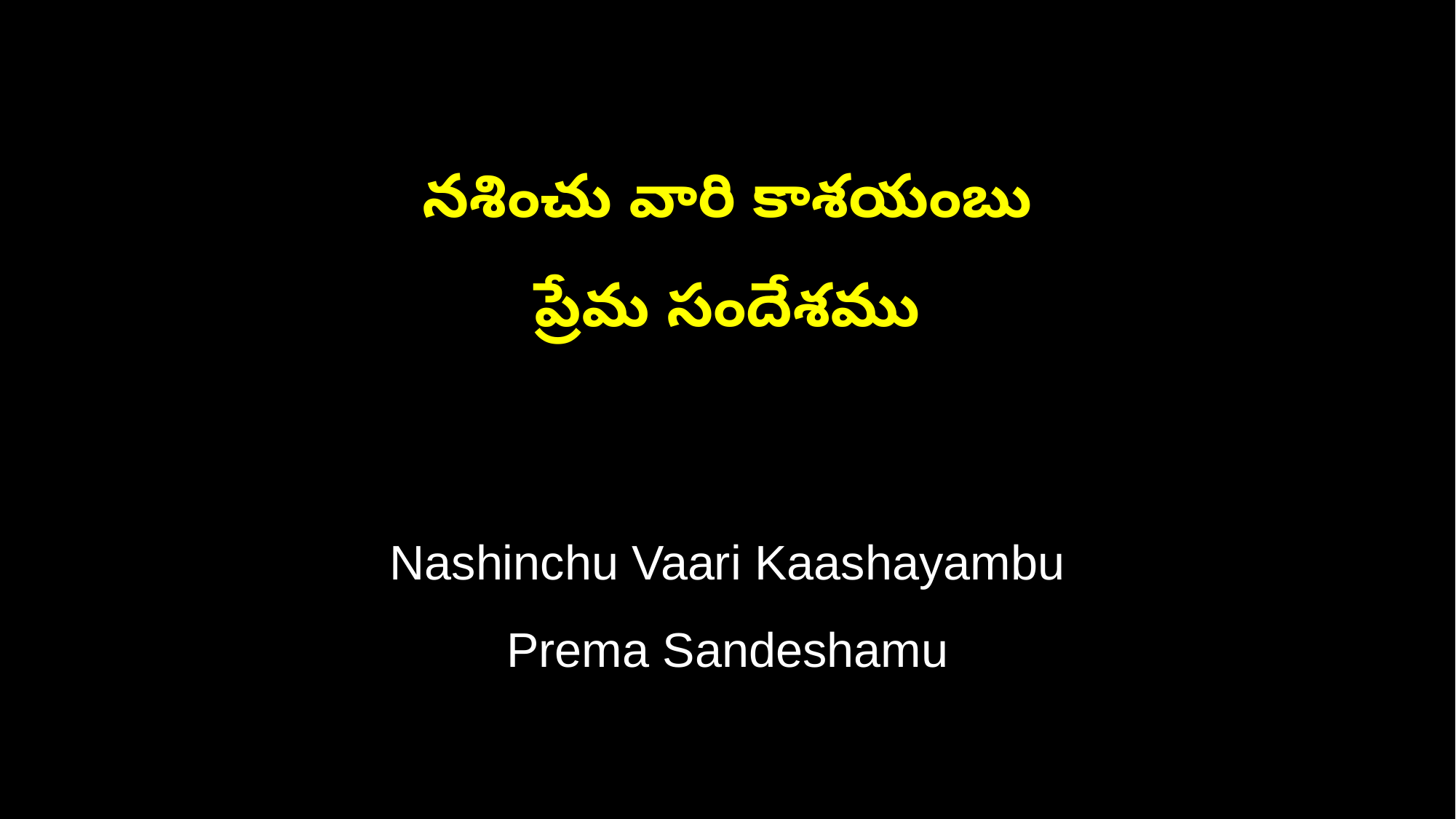

నశించు వారి కాశయంబు
ప్రేమ సందేశము
Nashinchu Vaari Kaashayambu
Prema Sandeshamu